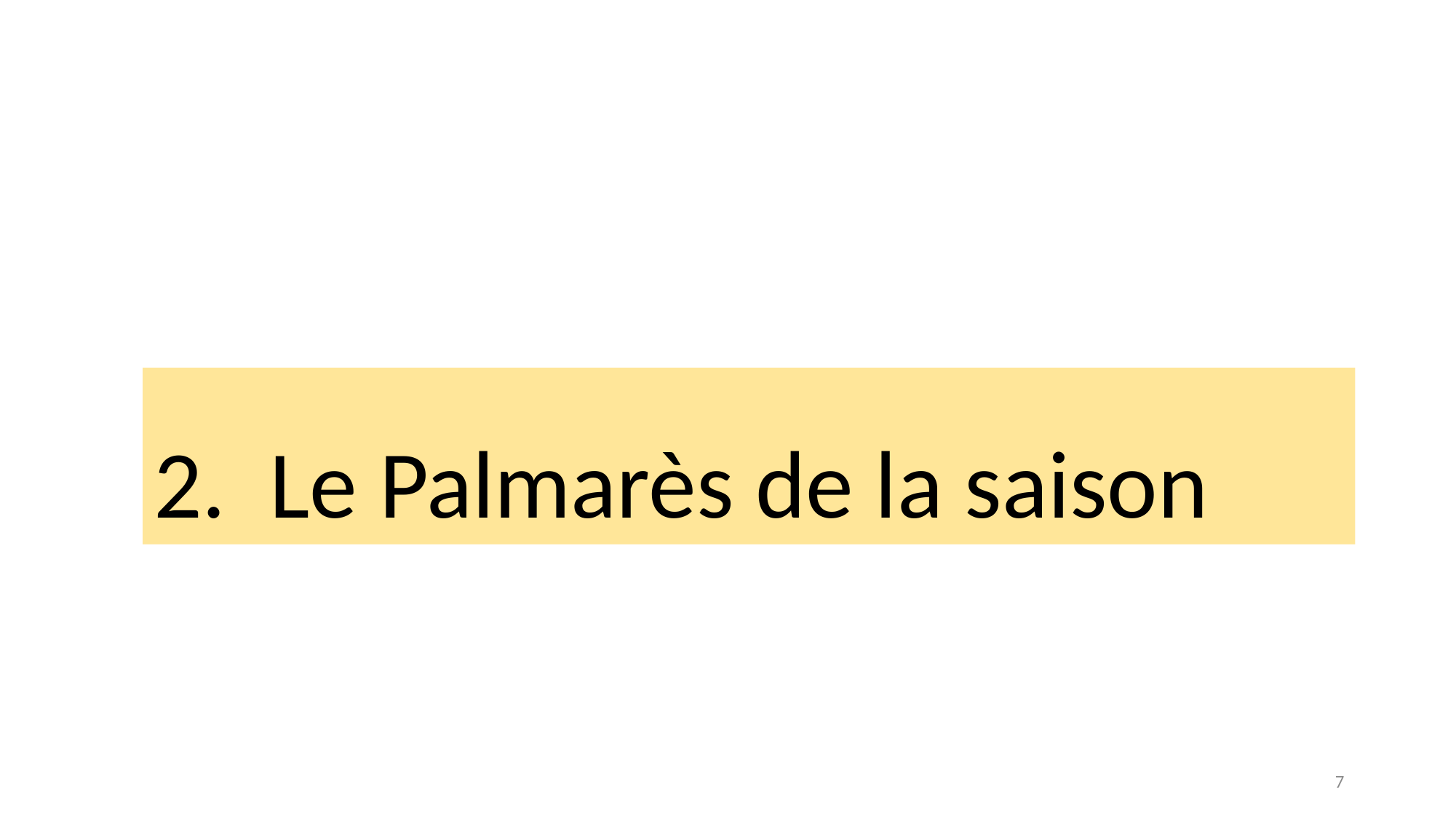

# 2.  Le Palmarès de la saison

7